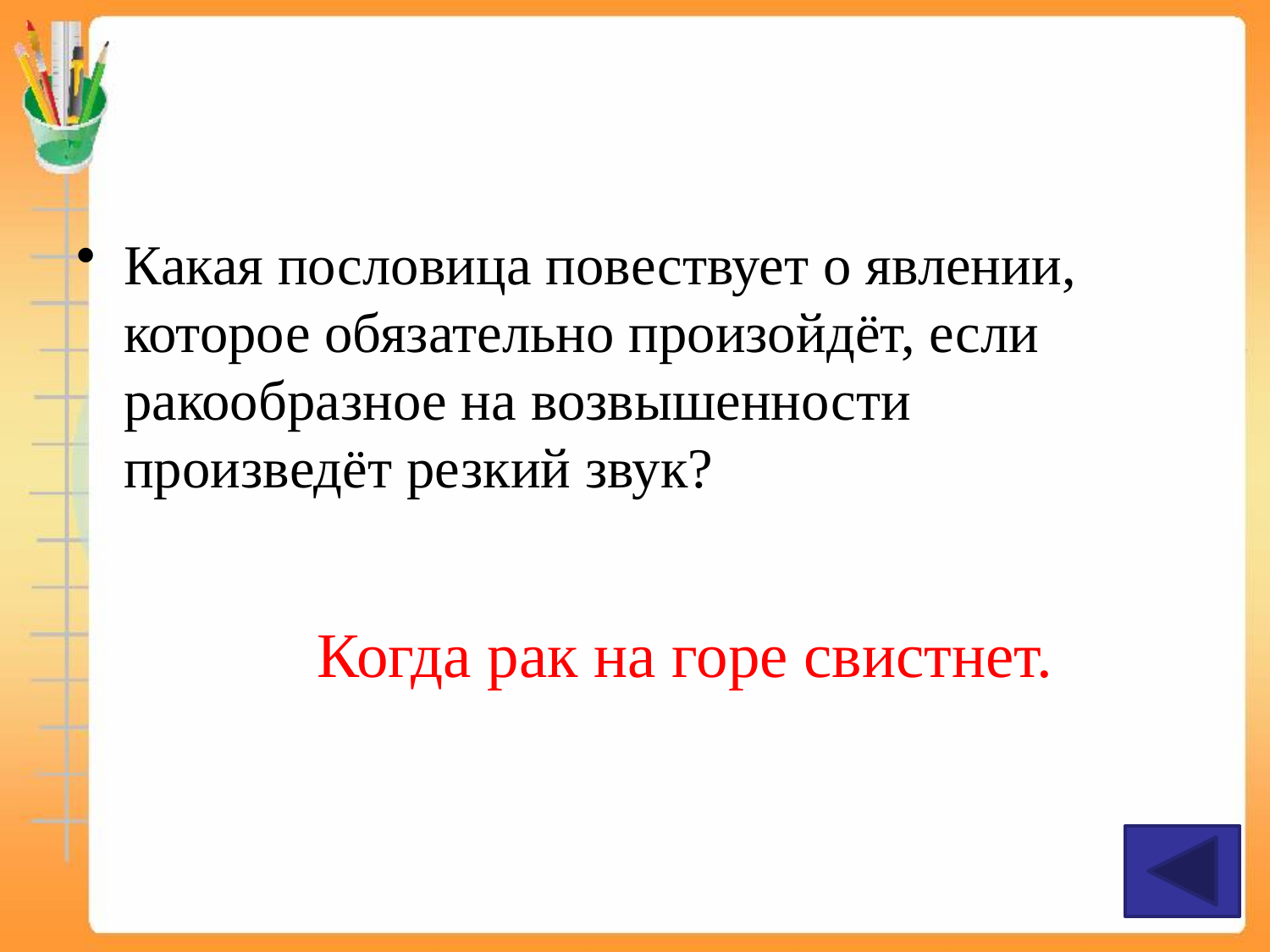

#
Какая пословица повествует о явлении, которое обязательно произойдёт, если ракообразное на возвышенности произведёт резкий звук?

Когда рак на горе свистнет.